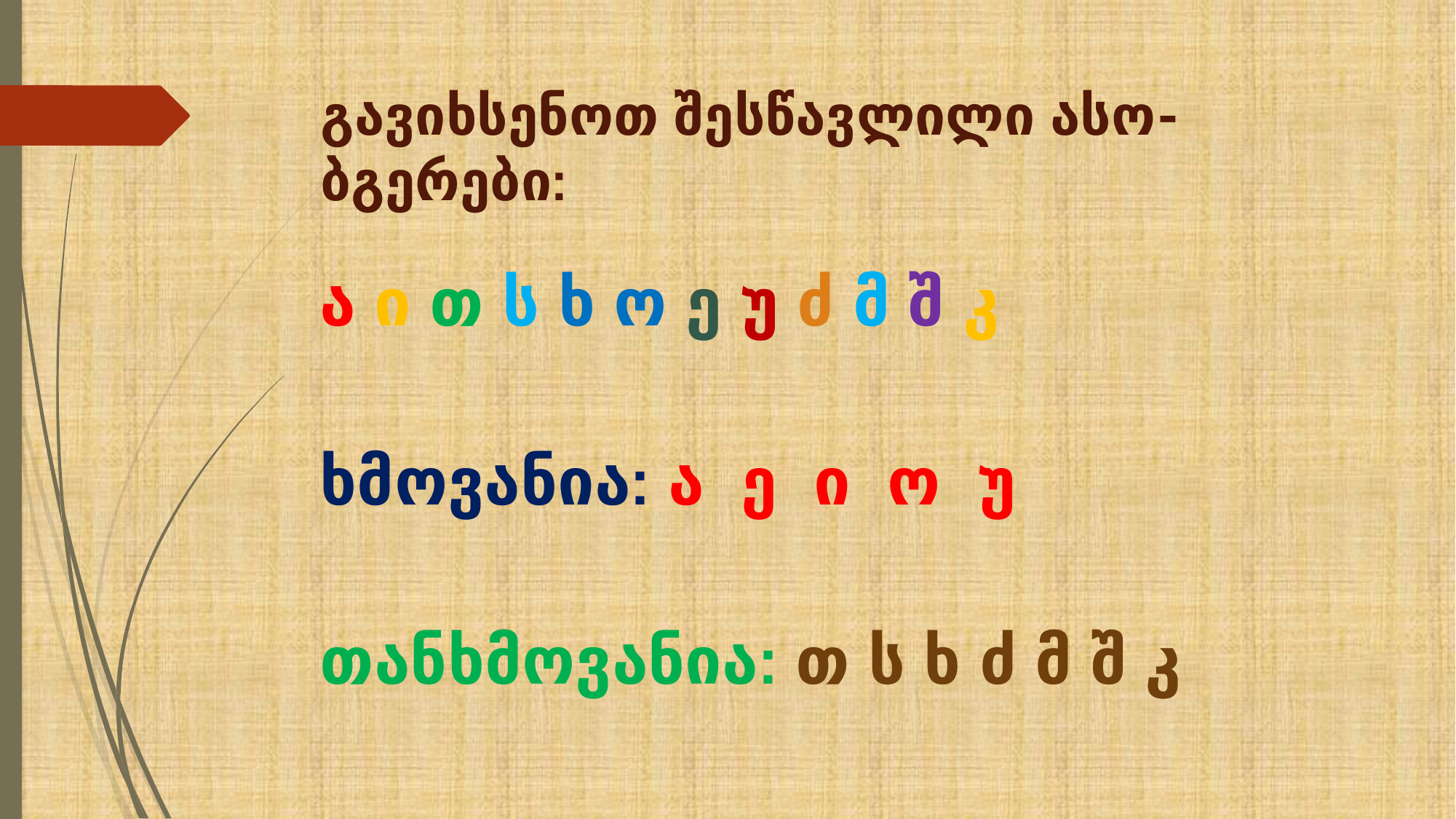

# გავიხსენოთ შესწავლილი ასო-ბგერები:
ა ი თ ს ხ ო ე უ ძ მ შ კ

ხმოვანია: ა  ე  ი  ო  უ

თანხმოვანია: თ ს ხ ძ მ შ კ